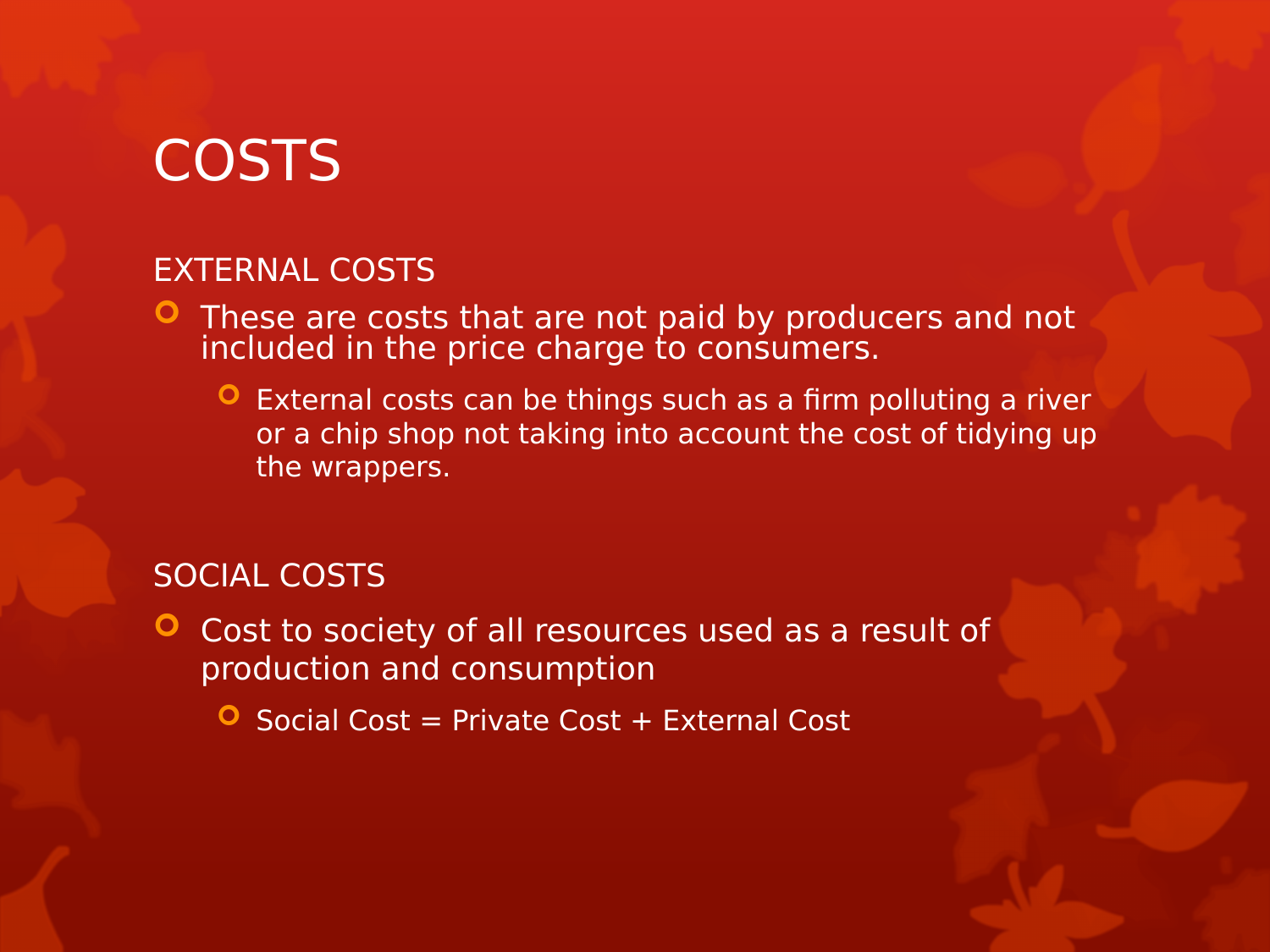

# COSTS
EXTERNAL COSTS
These are costs that are not paid by producers and not included in the price charge to consumers.
External costs can be things such as a firm polluting a river or a chip shop not taking into account the cost of tidying up the wrappers.

SOCIAL COSTS
Cost to society of all resources used as a result of production and consumption
Social Cost = Private Cost + External Cost